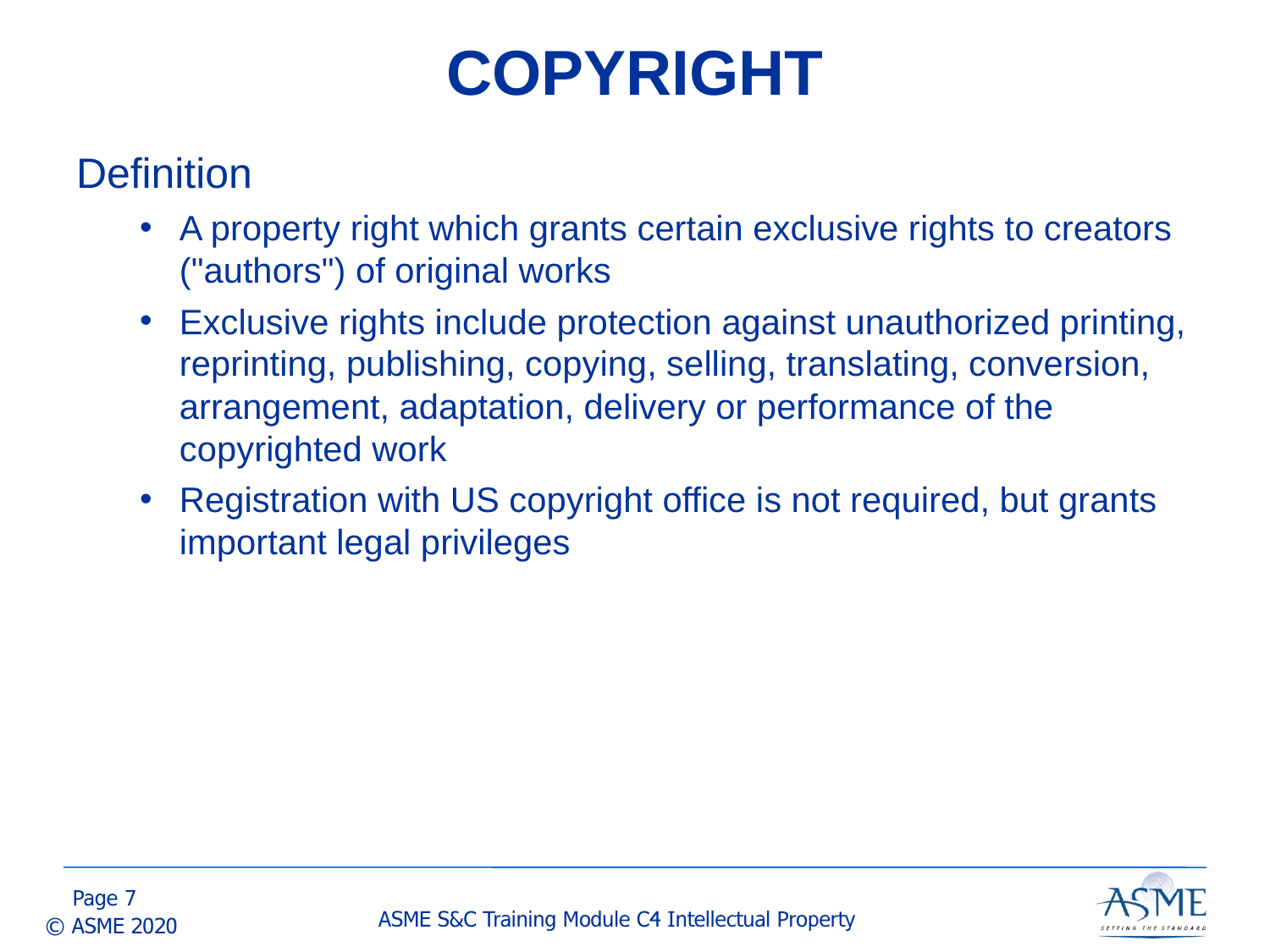

# COPYRIGHT
Definition
A property right which grants certain exclusive rights to creators ("authors") of original works
Exclusive rights include protection against unauthorized printing, reprinting, publishing, copying, selling, translating, conversion, arrangement, adaptation, delivery or performance of the copyrighted work
Registration with US copyright office is not required, but grants important legal privileges
7
ASME S&C Training Module C4 Intellectual Property